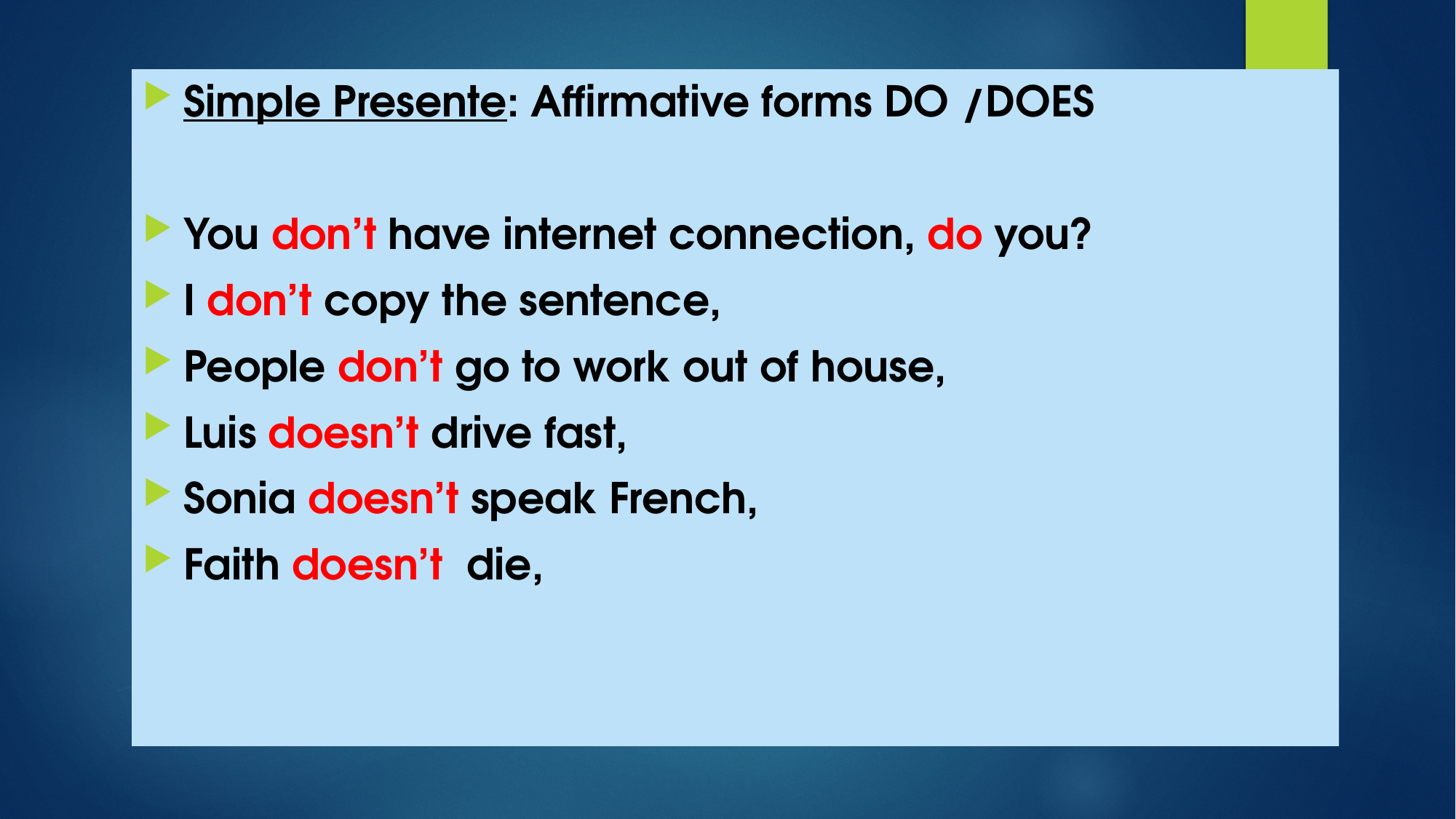

Simple Presente: Affirmative forms DO /DOES

You don’t have internet connection, do you?
I don’t copy the sentence,
People don’t go to work out of house,
Luis doesn’t drive fast,
Sonia doesn’t speak French,
Faith doesn’t  die,